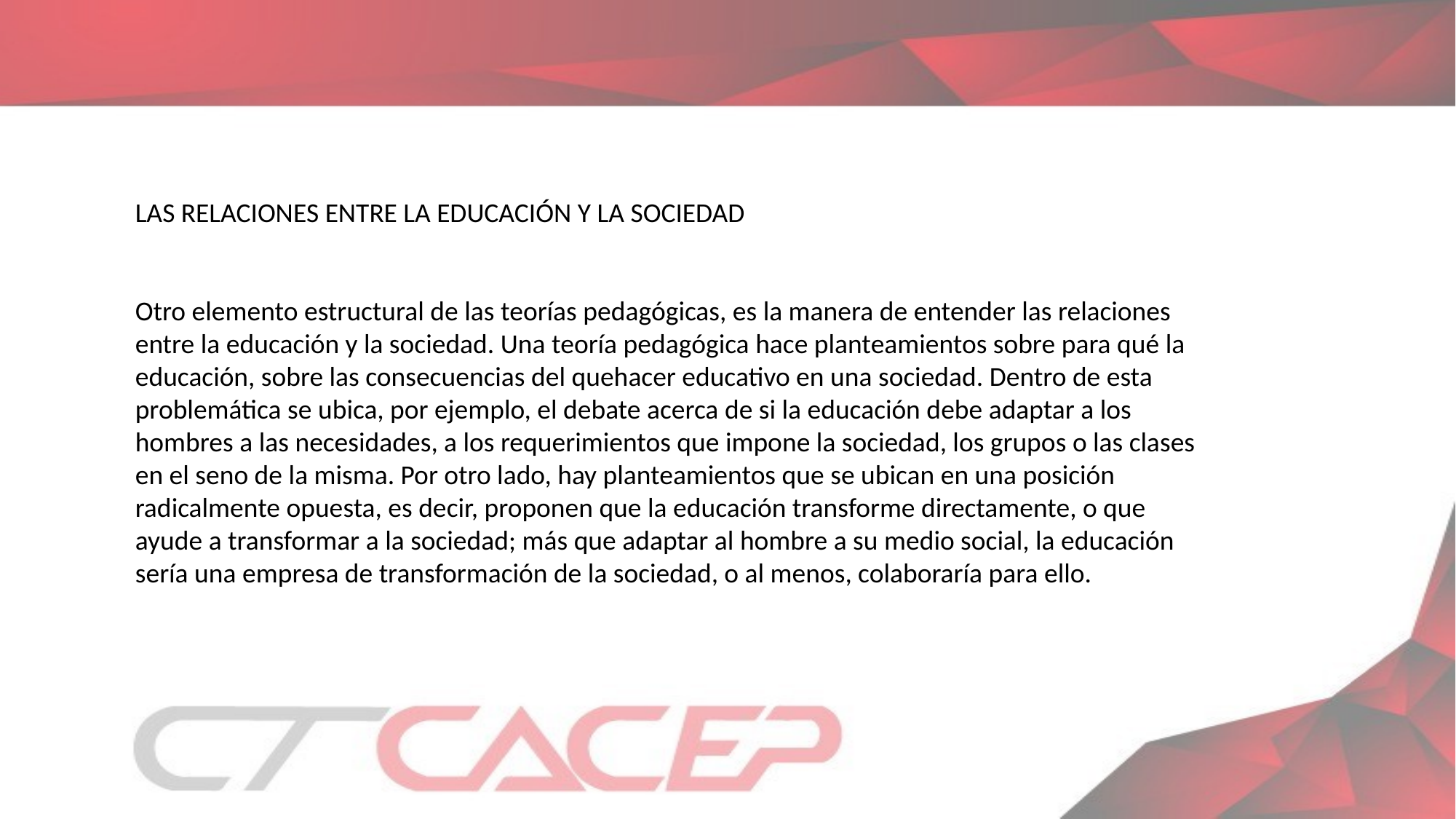

LAS RELACIONES ENTRE LA EDUCACIÓN Y LA SOCIEDAD

Otro elemento estructural de las teorías pedagógicas, es la manera de entender las relaciones entre la educación y la sociedad. Una teoría pedagógica hace planteamientos sobre para qué la educación, sobre las consecuencias del quehacer educativo en una sociedad. Dentro de esta problemática se ubica, por ejemplo, el debate acerca de si la educación debe adaptar a los hombres a las necesidades, a los requerimientos que impone la sociedad, los grupos o las clases en el seno de la misma. Por otro lado, hay planteamientos que se ubican en una posición radicalmente opuesta, es decir, proponen que la educación transforme directamente, o que ayude a transformar a la sociedad; más que adaptar al hombre a su medio social, la educación sería una empresa de transformación de la sociedad, o al menos, colaboraría para ello.